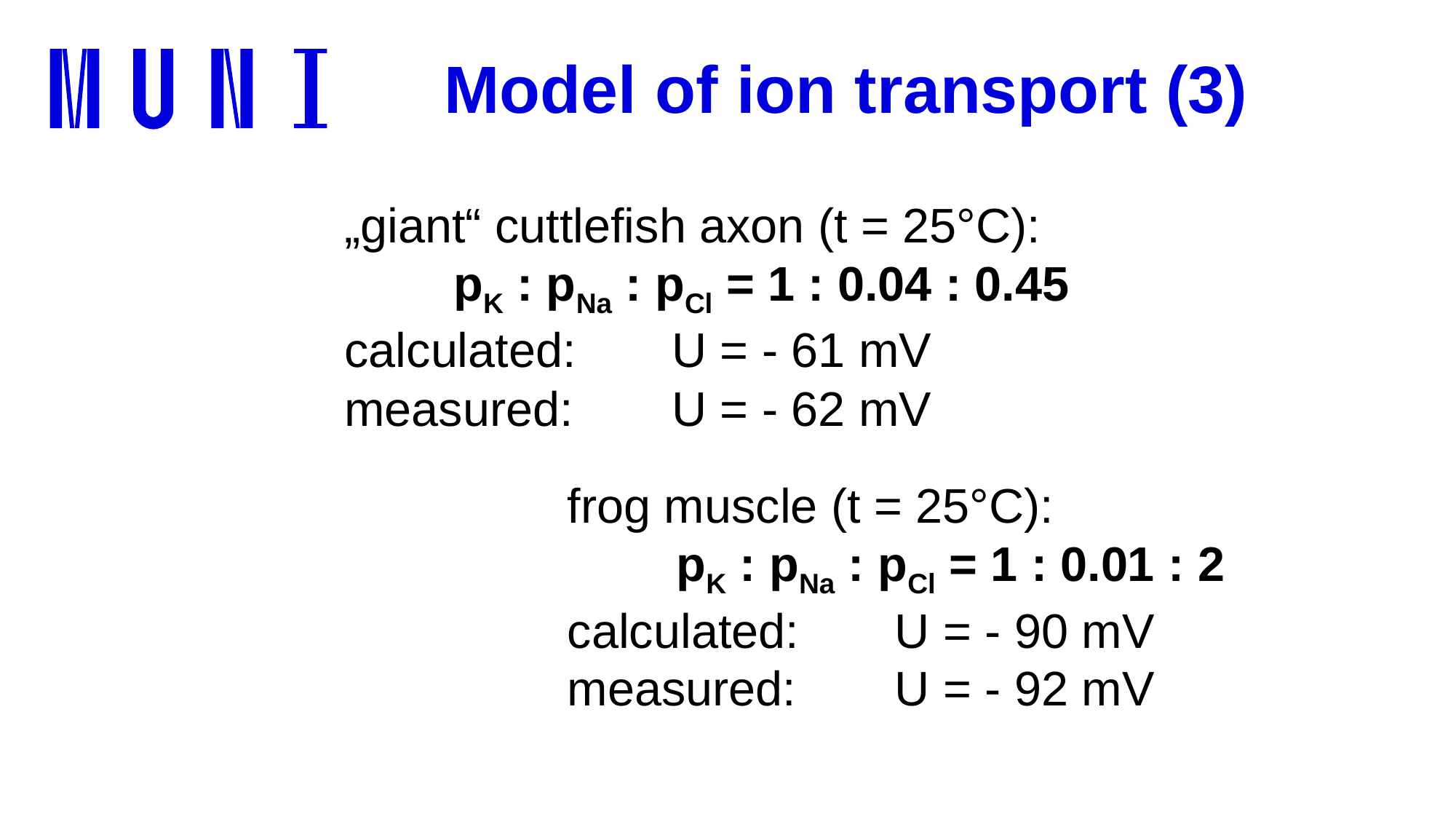

Model of ion transport (3)
„giant“ cuttlefish axon (t = 25°C):
	pK : pNa : pCl = 1 : 0.04 : 0.45
calculated:      	U = - 61 mV
measured: 	U = - 62 mV
frog muscle (t = 25°C):
	pK : pNa : pCl = 1 : 0.01 : 2
calculated:      	U = - 90 mV
measured:	U = - 92 mV